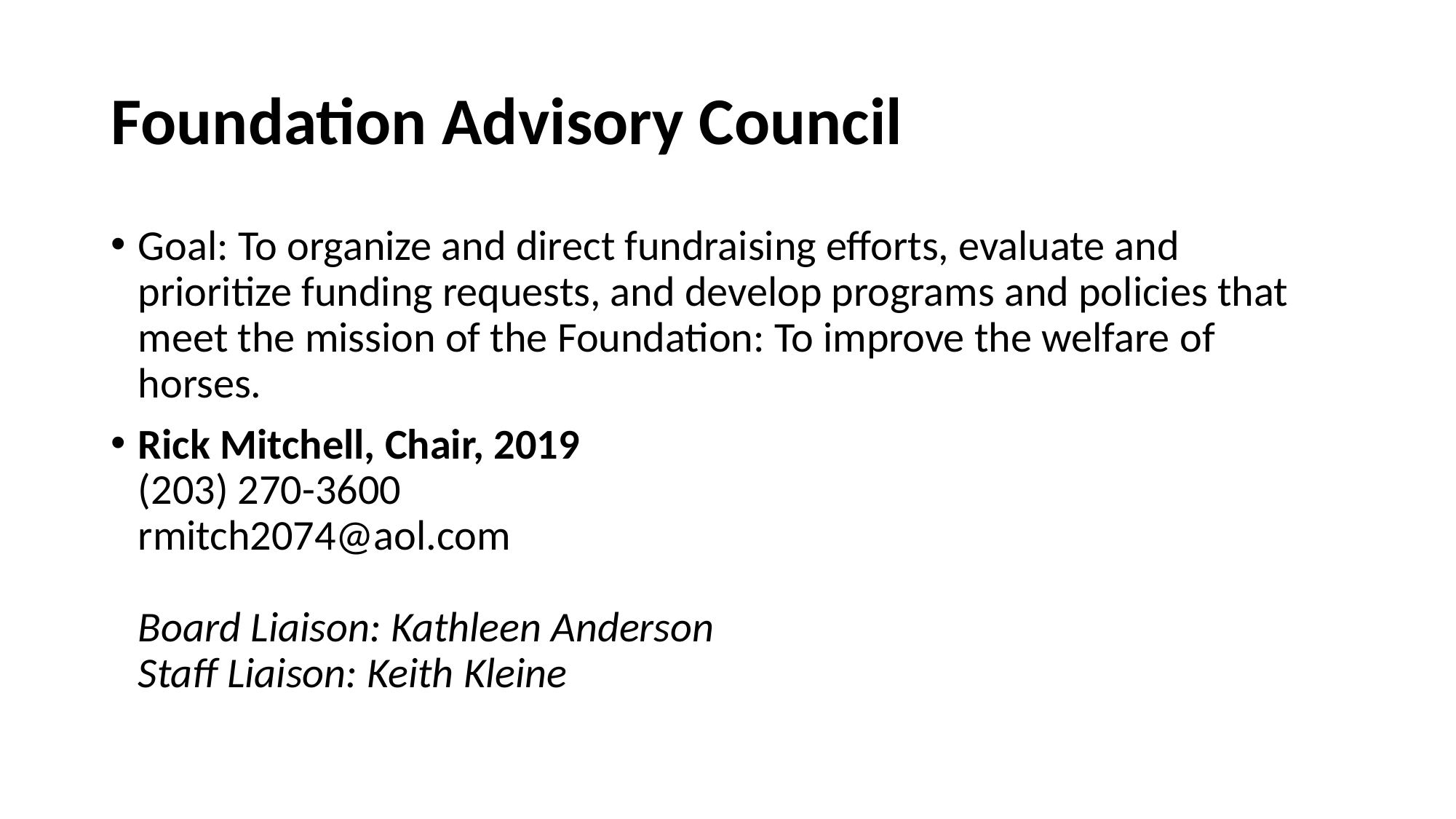

# Foundation Advisory Council
Goal: To organize and direct fundraising efforts, evaluate and prioritize funding requests, and develop programs and policies that meet the mission of the Foundation: To improve the welfare of horses.
Rick Mitchell, Chair, 2019
(203) 270-3600
rmitch2074@aol.com
Board Liaison: Kathleen Anderson
Staff Liaison: Keith Kleine